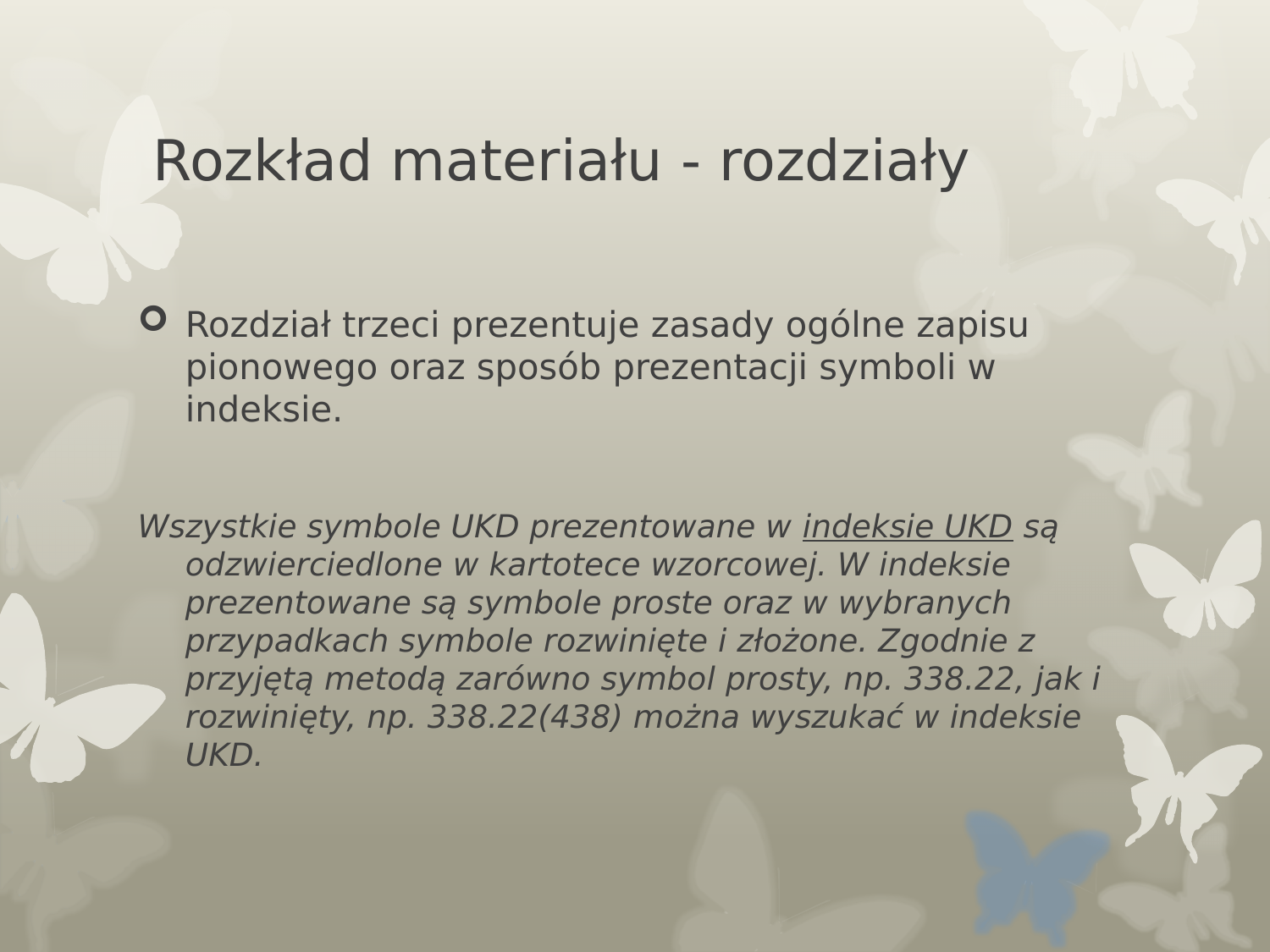

# Rozkład materiału - rozdziały
Rozdział trzeci prezentuje zasady ogólne zapisu pionowego oraz sposób prezentacji symboli w indeksie.

Wszystkie symbole UKD prezentowane w indeksie UKD są odzwierciedlone w kartotece wzorcowej. W indeksie prezentowane są symbole proste oraz w wybranych przypadkach symbole rozwinięte i złożone. Zgodnie z przyjętą metodą zarówno symbol prosty, np. 338.22, jak i rozwinięty, np. 338.22(438) można wyszukać w indeksie UKD.